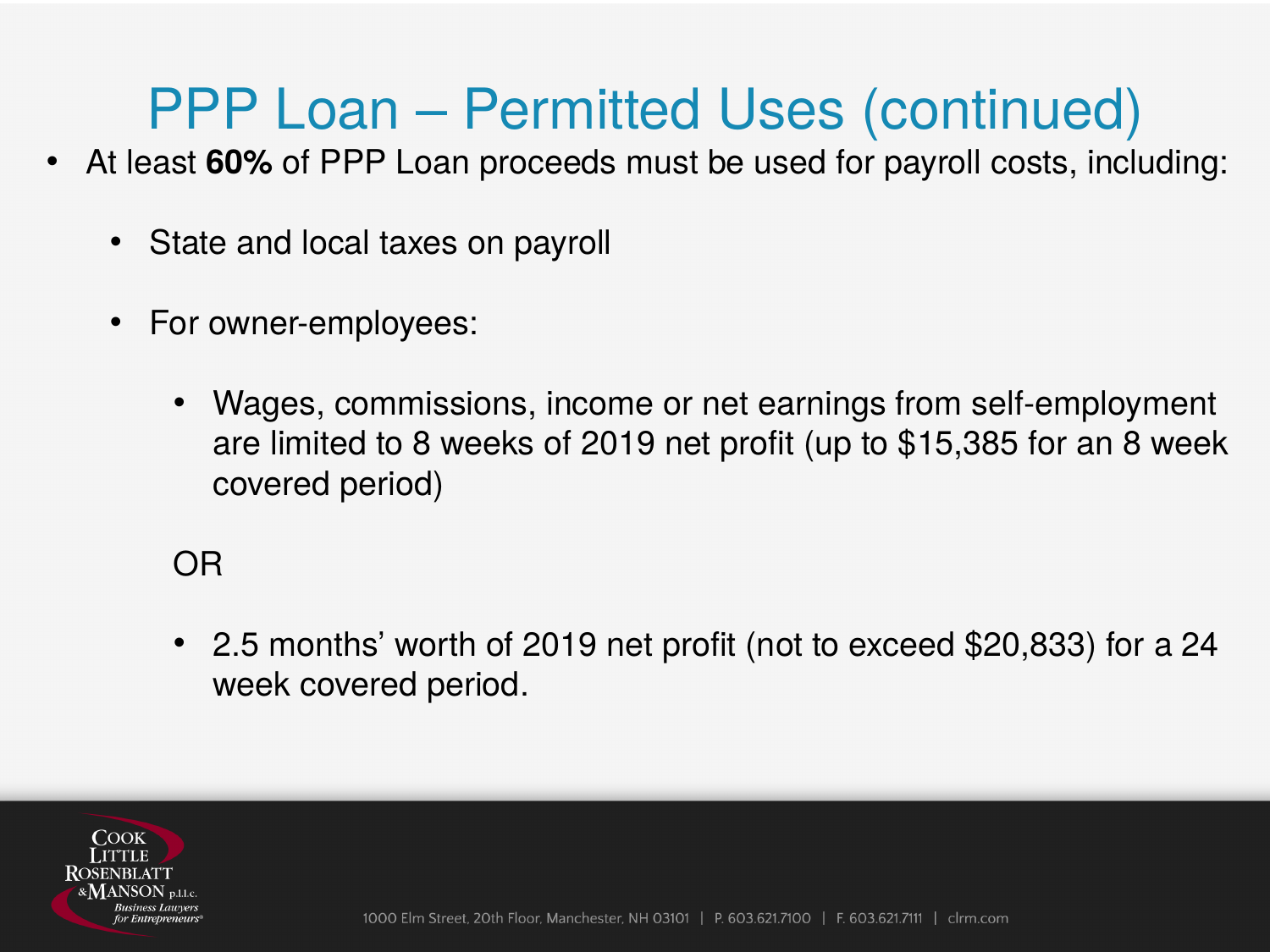

PPP Loan – Permitted Uses (continued)
At least 60% of PPP Loan proceeds must be used for payroll costs, including:

State and local taxes on payroll

For owner-employees:

Wages, commissions, income or net earnings from self-employment are limited to 8 weeks of 2019 net profit (up to $15,385 for an 8 week covered period)

OR

2.5 months’ worth of 2019 net profit (not to exceed $20,833) for a 24 week covered period.